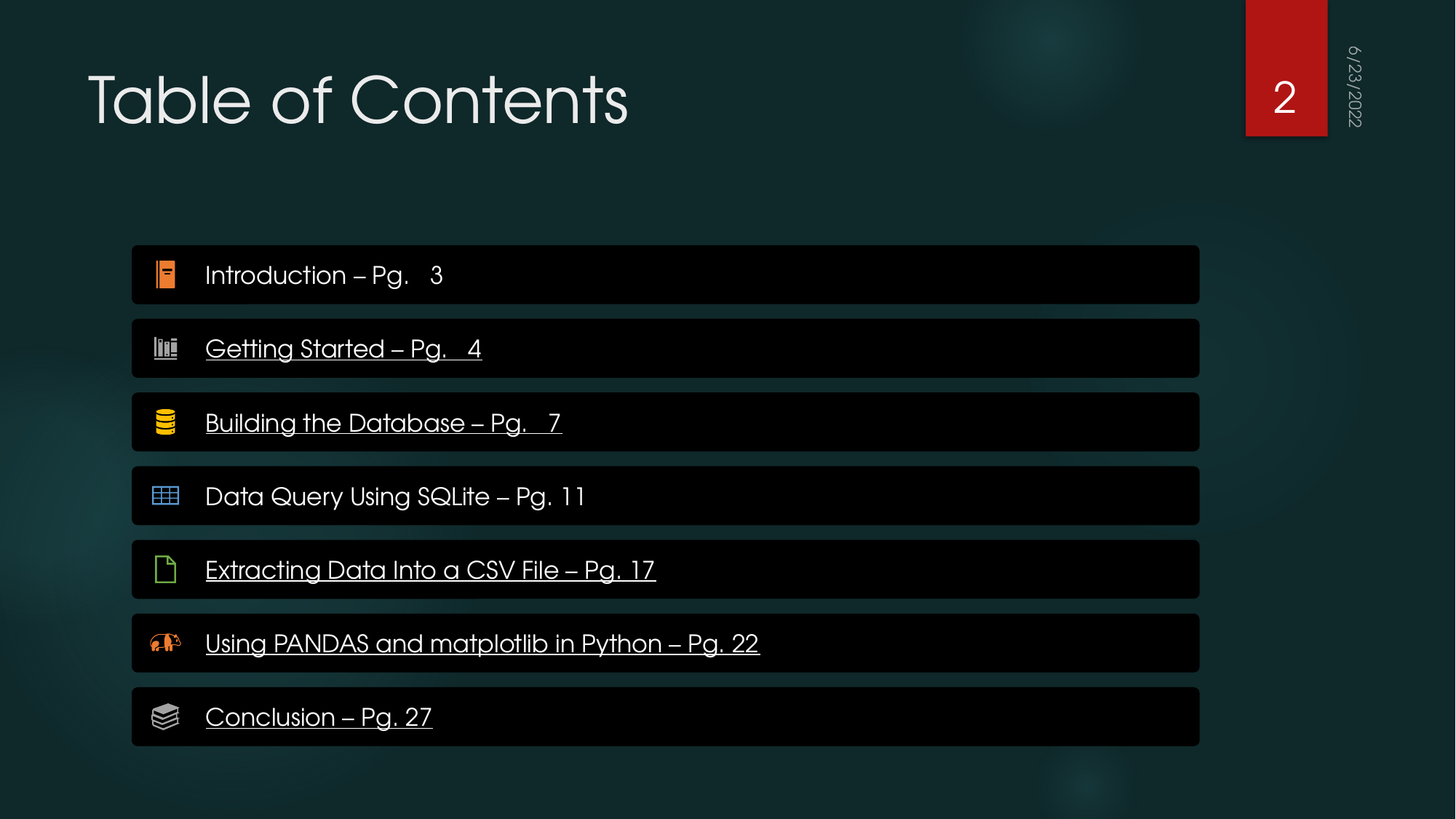

2
# Table of Contents
6/23/2022
Introduction – Pg.   3
Getting Started – Pg.   4
Building the Database – Pg.   7
Data Query Using SQLite – Pg. 11
Extracting Data Into a CSV File – Pg. 17
Using PANDAS and matplotlib in Python – Pg. 22
Conclusion – Pg. 27